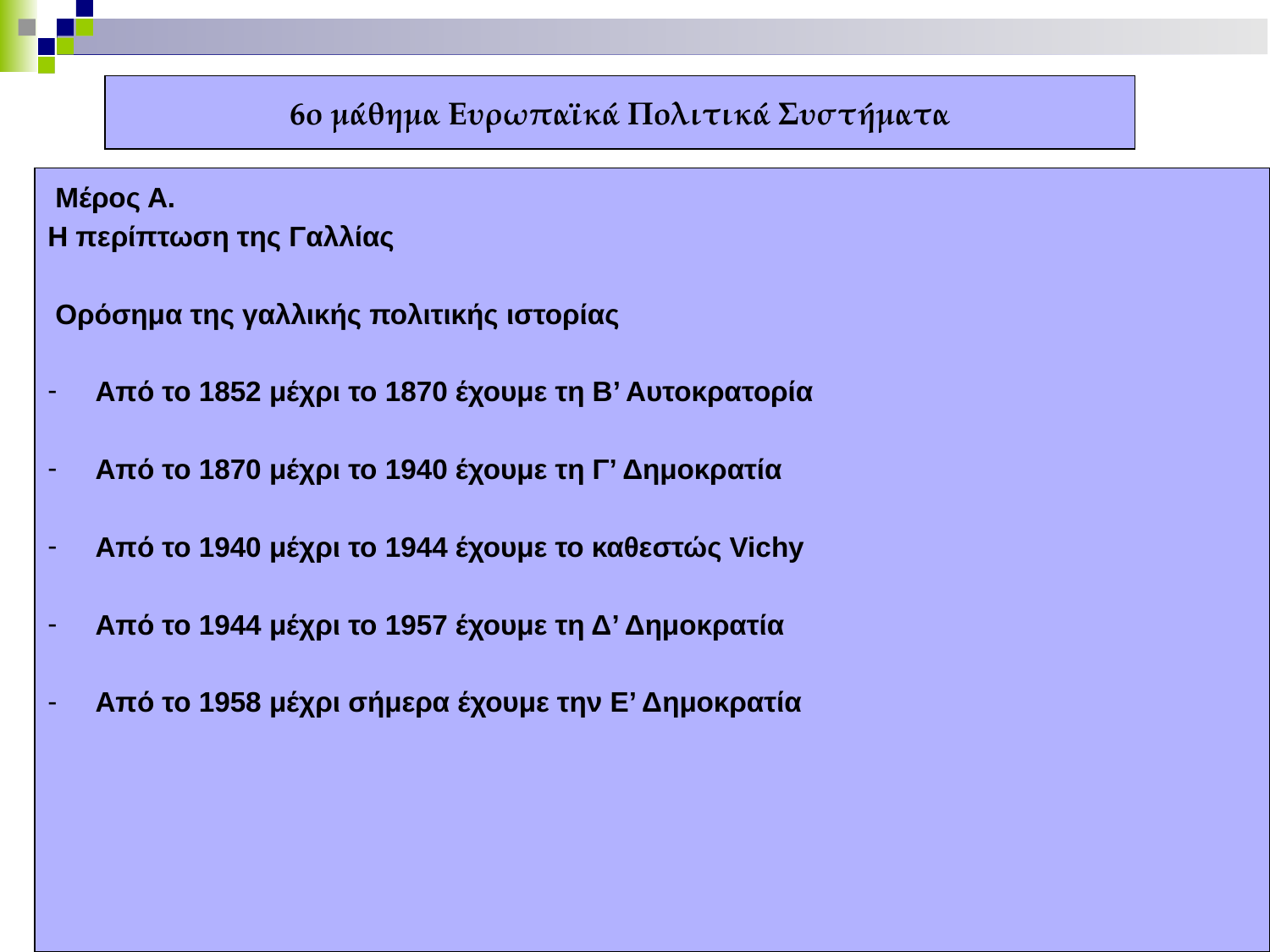

6ο μάθημα Ευρωπαϊκά Πολιτικά Συστήματα
 Μέρος Α.
Η περίπτωση της Γαλλίας

 Ορόσημα της γαλλικής πολιτικής ιστορίας

Από το 1852 μέχρι το 1870 έχουμε τη Β’ Αυτοκρατορία

Από το 1870 μέχρι το 1940 έχουμε τη Γ’ Δημοκρατία

Από το 1940 μέχρι το 1944 έχουμε το καθεστώς Vichy

Από το 1944 μέχρι το 1957 έχουμε τη Δ’ Δημοκρατία

Από το 1958 μέχρι σήμερα έχουμε την Ε’ Δημοκρατία